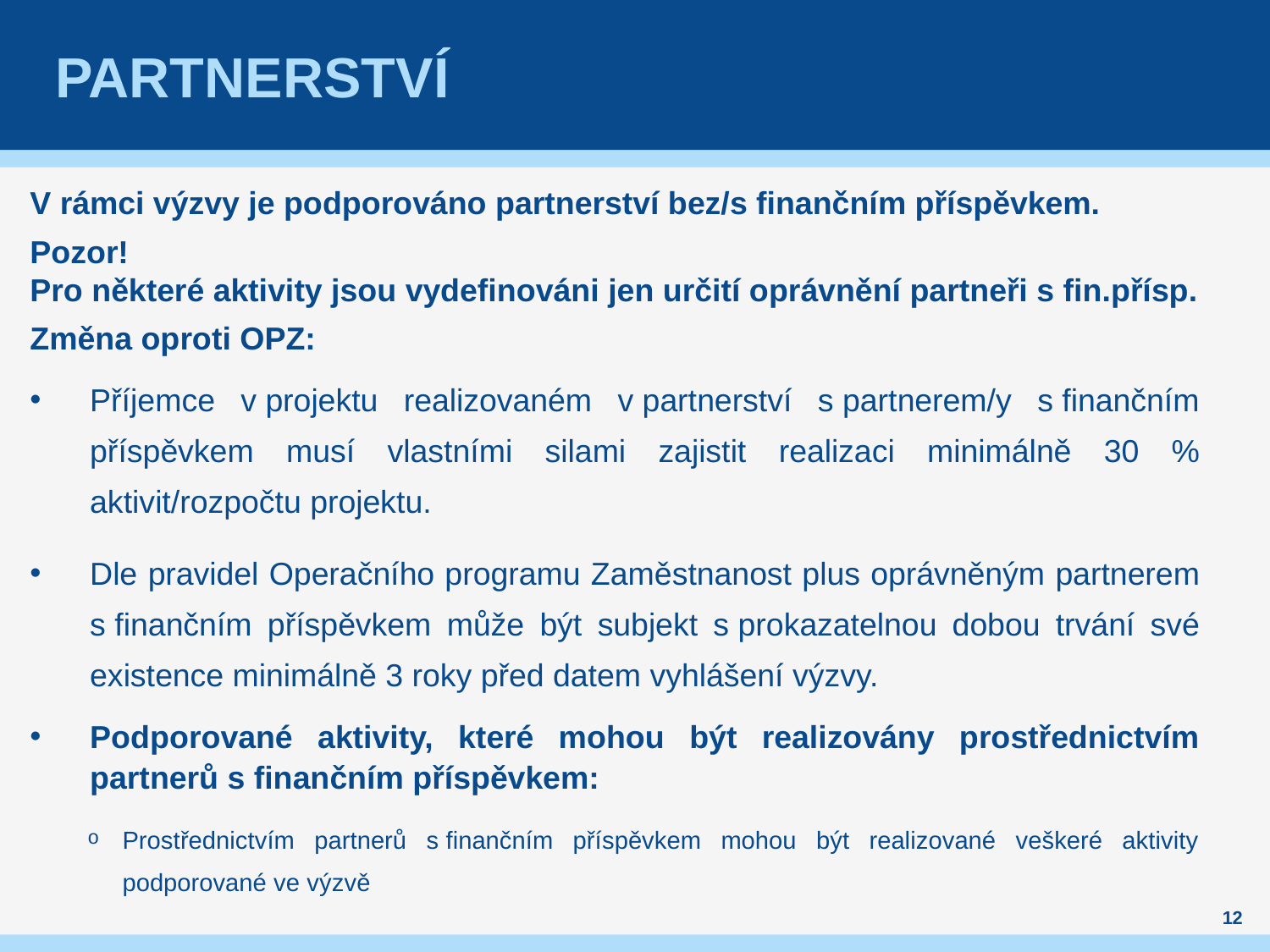

# Partnerství
V rámci výzvy je podporováno partnerství bez/s finančním příspěvkem.
Pozor!
Pro některé aktivity jsou vydefinováni jen určití oprávnění partneři s fin.přísp.
Změna oproti OPZ:
Příjemce v projektu realizovaném v partnerství s partnerem/y s finančním příspěvkem musí vlastními silami zajistit realizaci minimálně 30 % aktivit/rozpočtu projektu.
Dle pravidel Operačního programu Zaměstnanost plus oprávněným partnerem s finančním příspěvkem může být subjekt s prokazatelnou dobou trvání své existence minimálně 3 roky před datem vyhlášení výzvy.
Podporované aktivity, které mohou být realizovány prostřednictvím partnerů s finančním příspěvkem:
Prostřednictvím partnerů s finančním příspěvkem mohou být realizované veškeré aktivity podporované ve výzvě
12